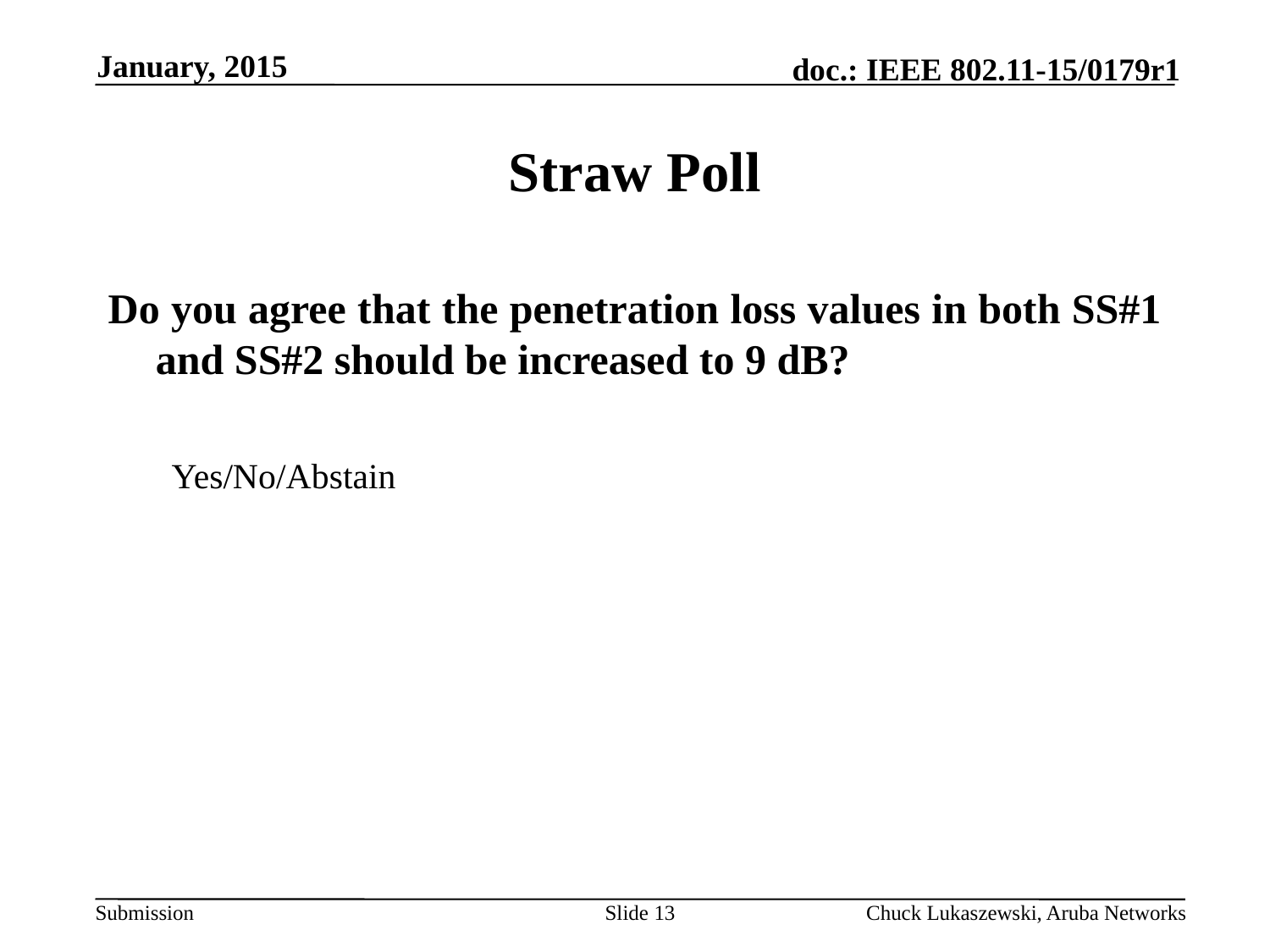

January, 2015
# Straw Poll
Do you agree that the penetration loss values in both SS#1 and SS#2 should be increased to 9 dB?

Yes/No/Abstain
Slide 13
Chuck Lukaszewski, Aruba Networks